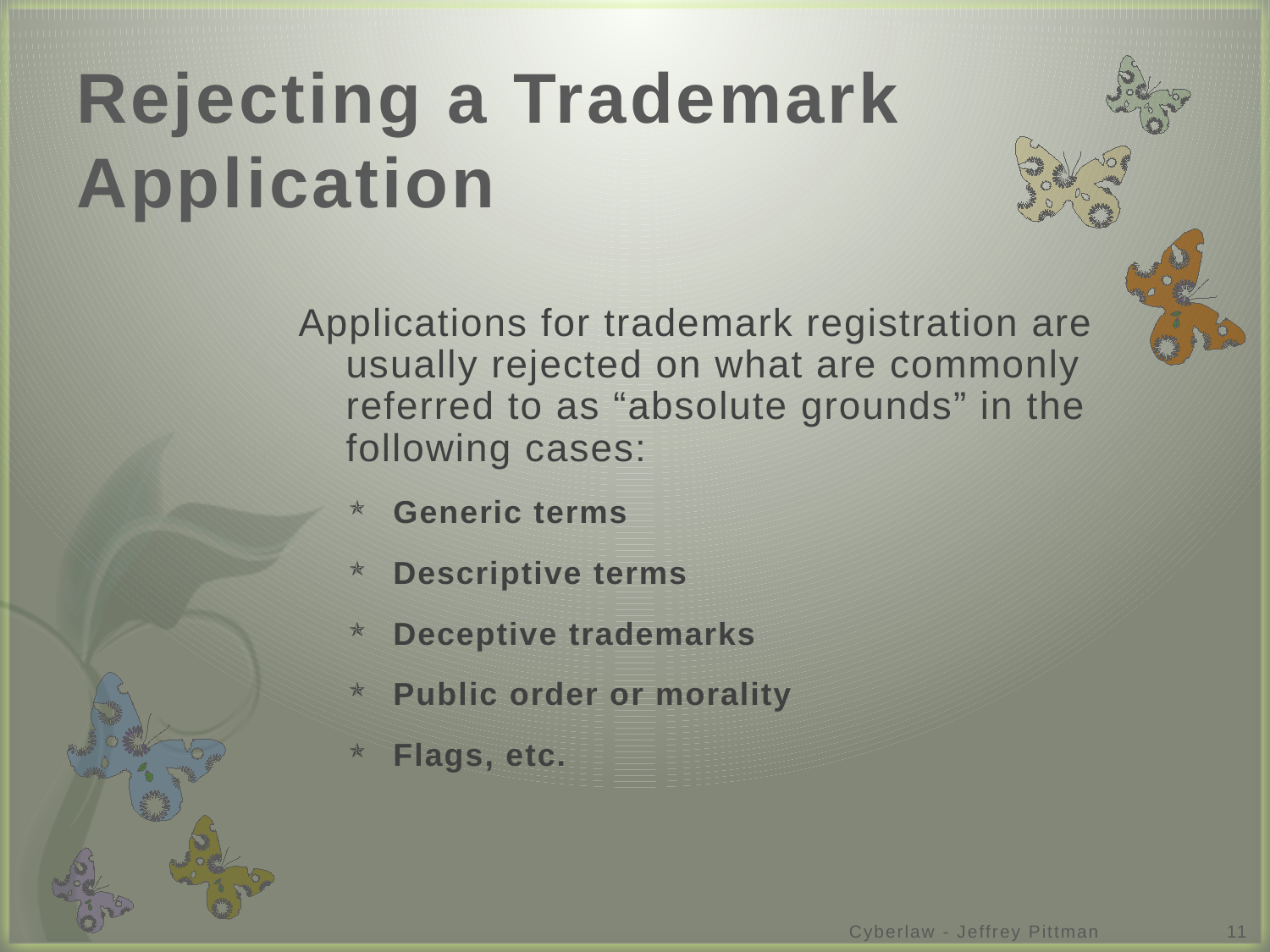

# Rejecting a Trademark Application
Applications for trademark registration are usually rejected on what are commonly referred to as “absolute grounds” in the following cases:
Generic terms
Descriptive terms
Deceptive trademarks
Public order or morality
Flags, etc.
Cyberlaw - Jeffrey Pittman
11